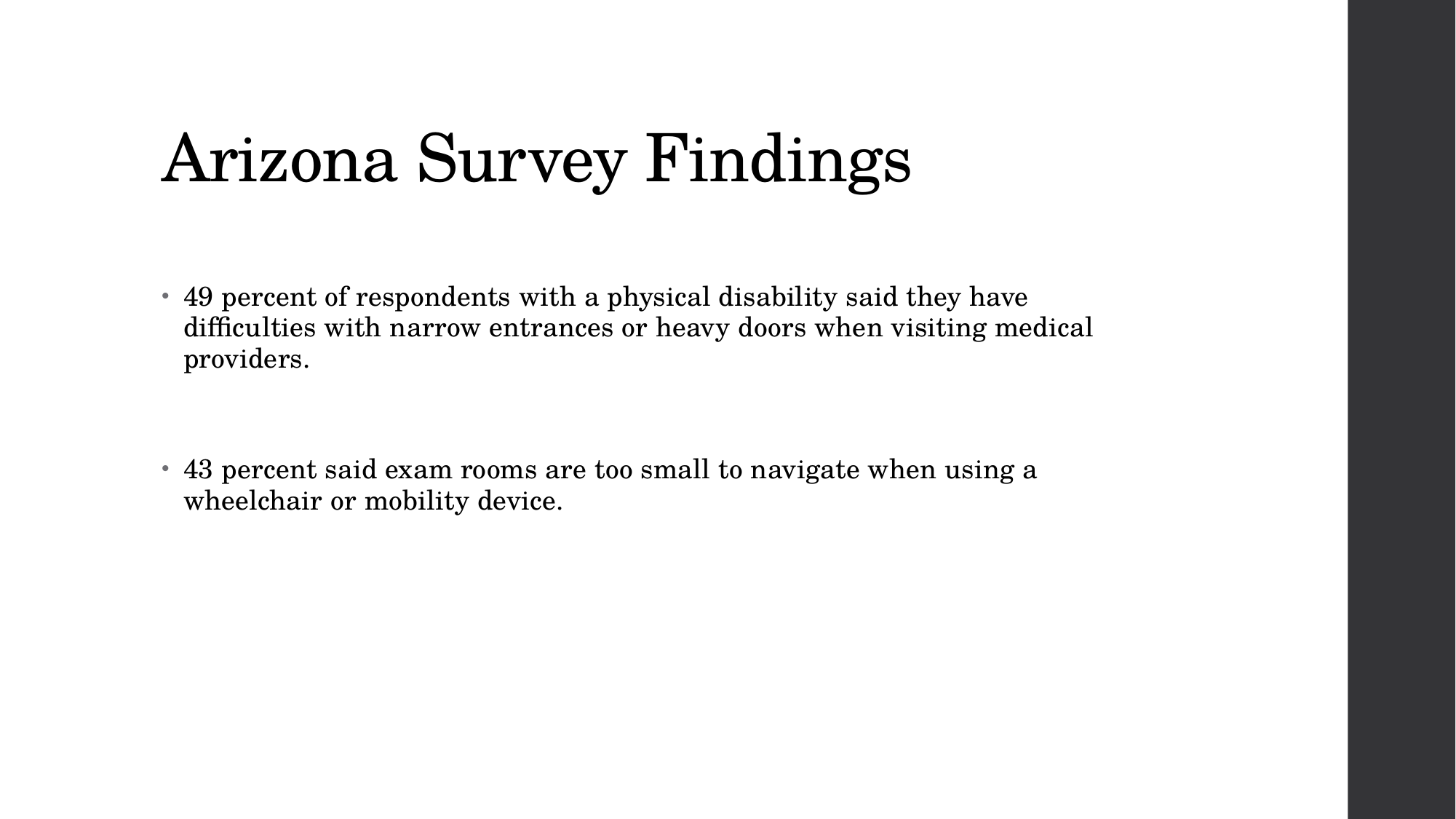

# Arizona Survey Findings

49 percent of respondents with a physical disability said they have difficulties with narrow entrances or heavy doors when visiting medical providers.

43 percent said exam rooms are too small to navigate when using a wheelchair or mobility device.